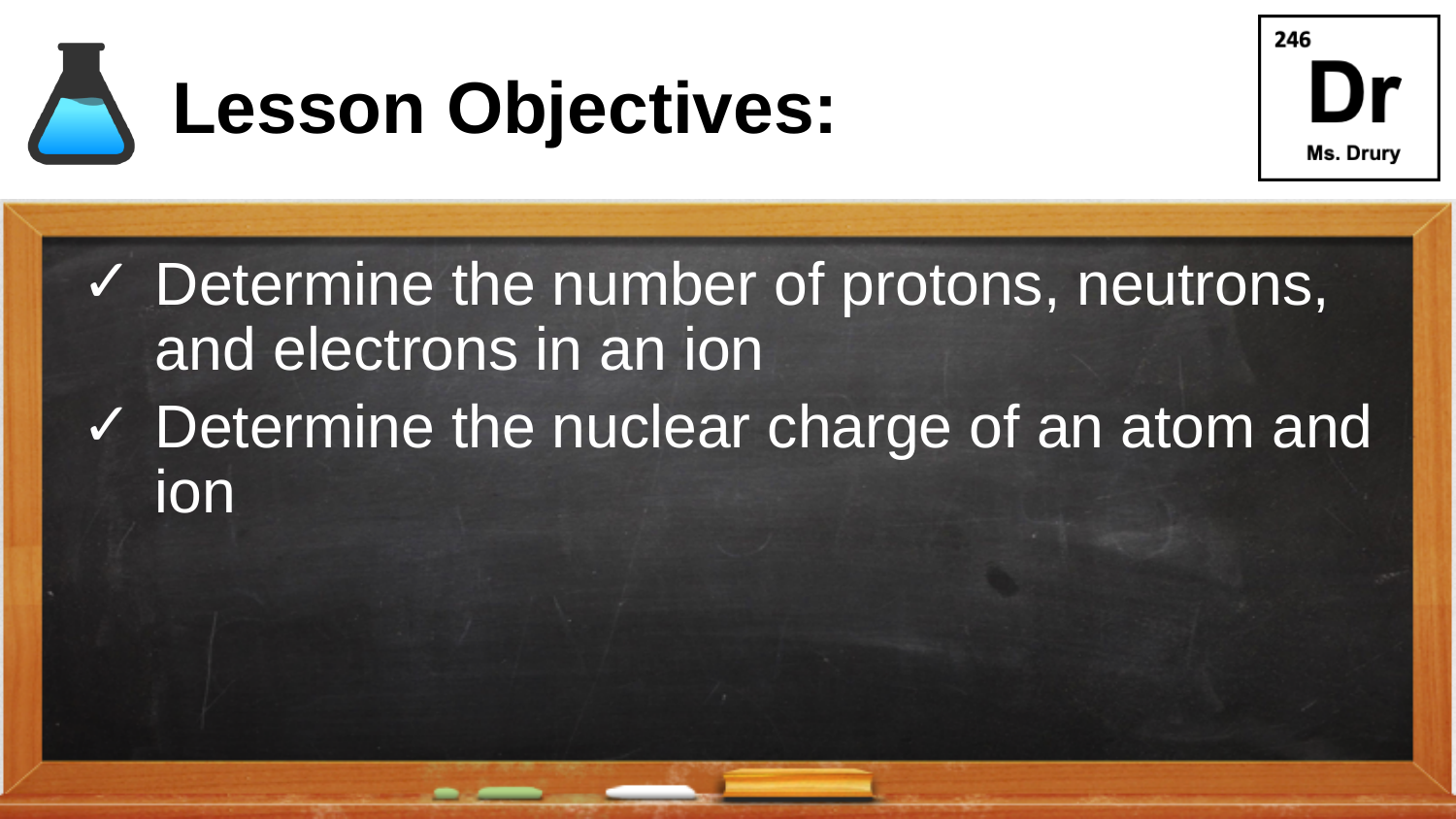

# Lesson Objectives:
Determine the number of protons, neutrons, and electrons in an ion
Determine the nuclear charge of an atom and ion